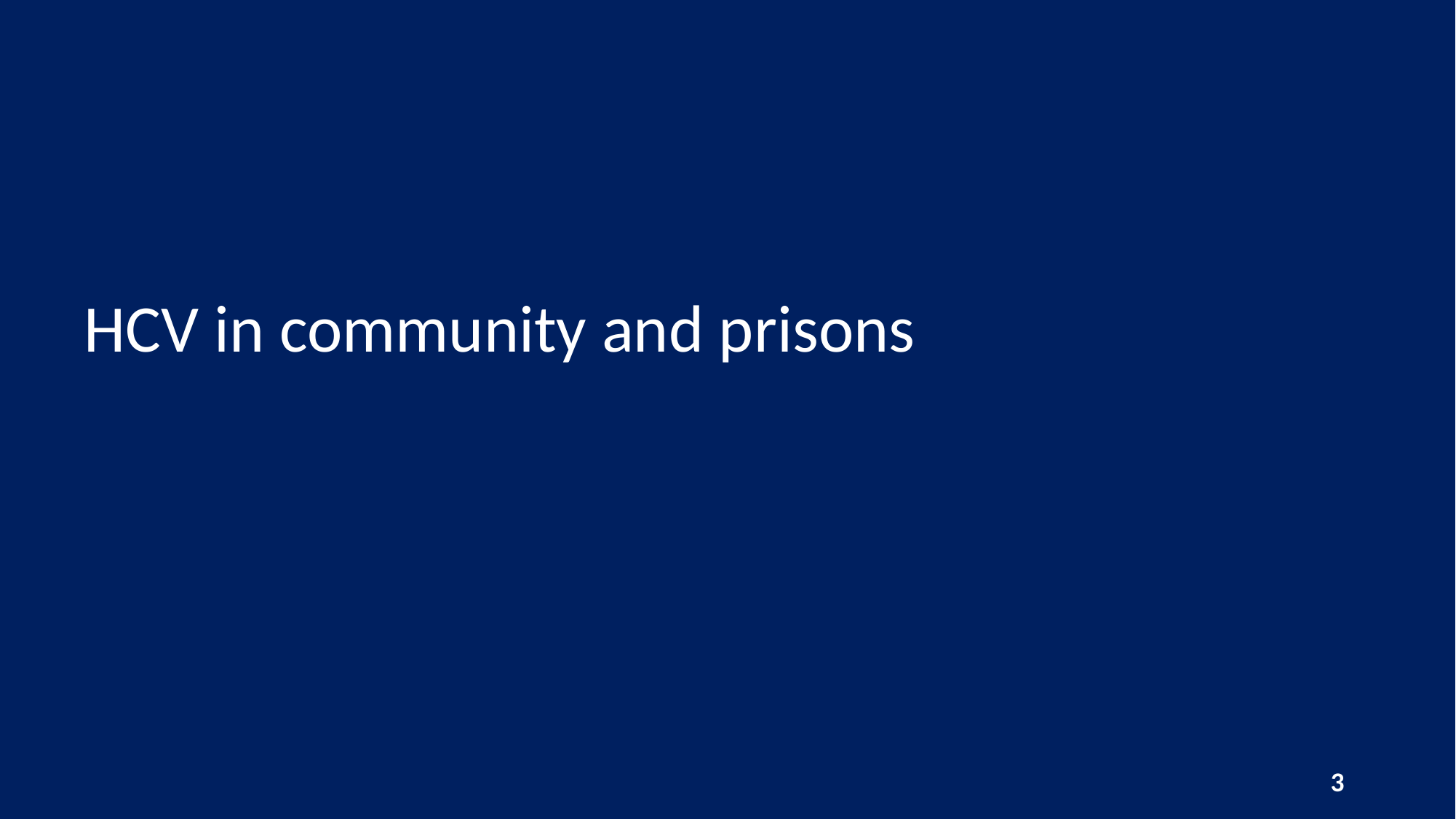

# HCV in community and prisons
3